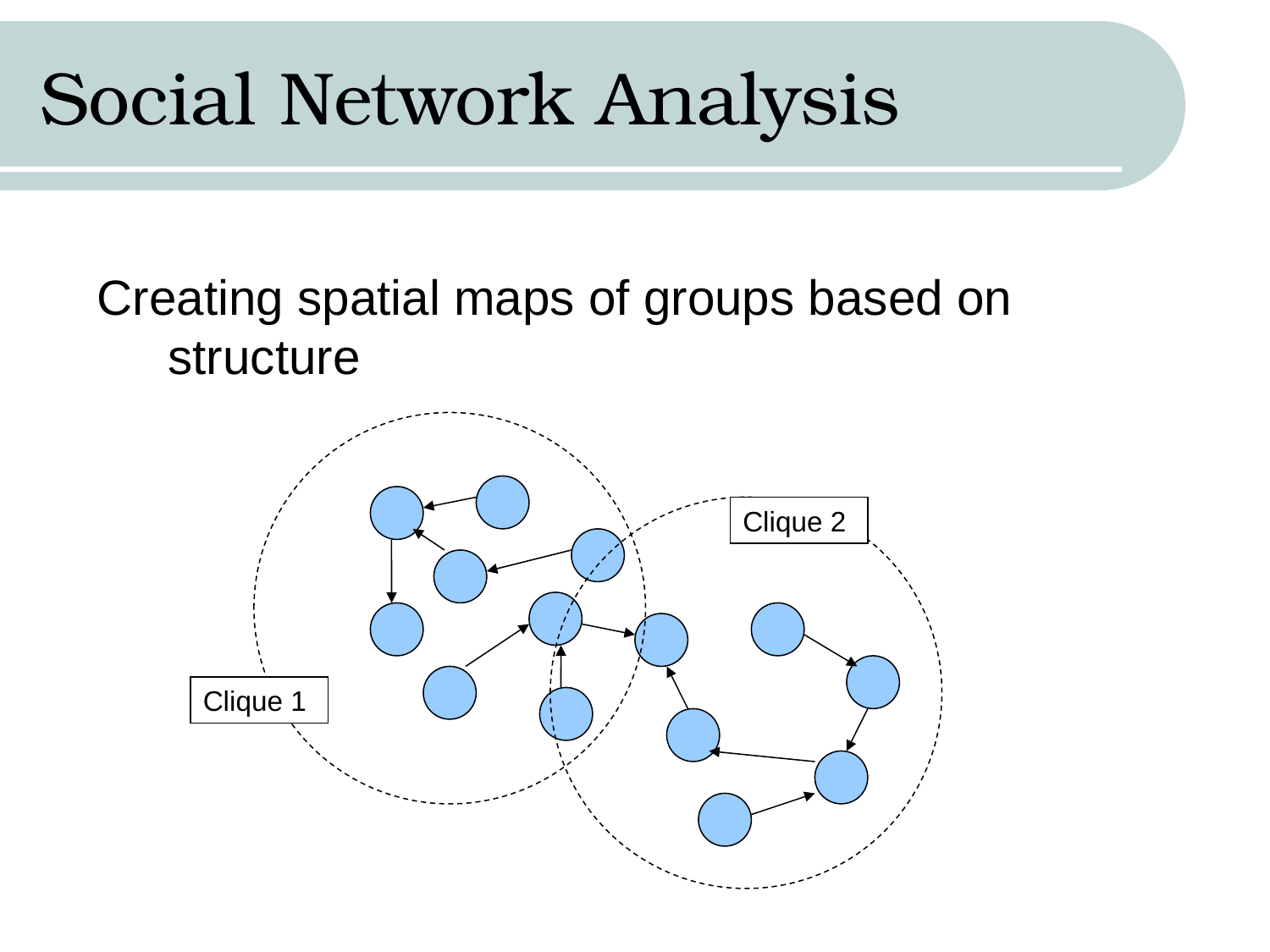

# Social Network Analysis

Creating spatial maps of groups based on structure

Clique 1

Clique 2